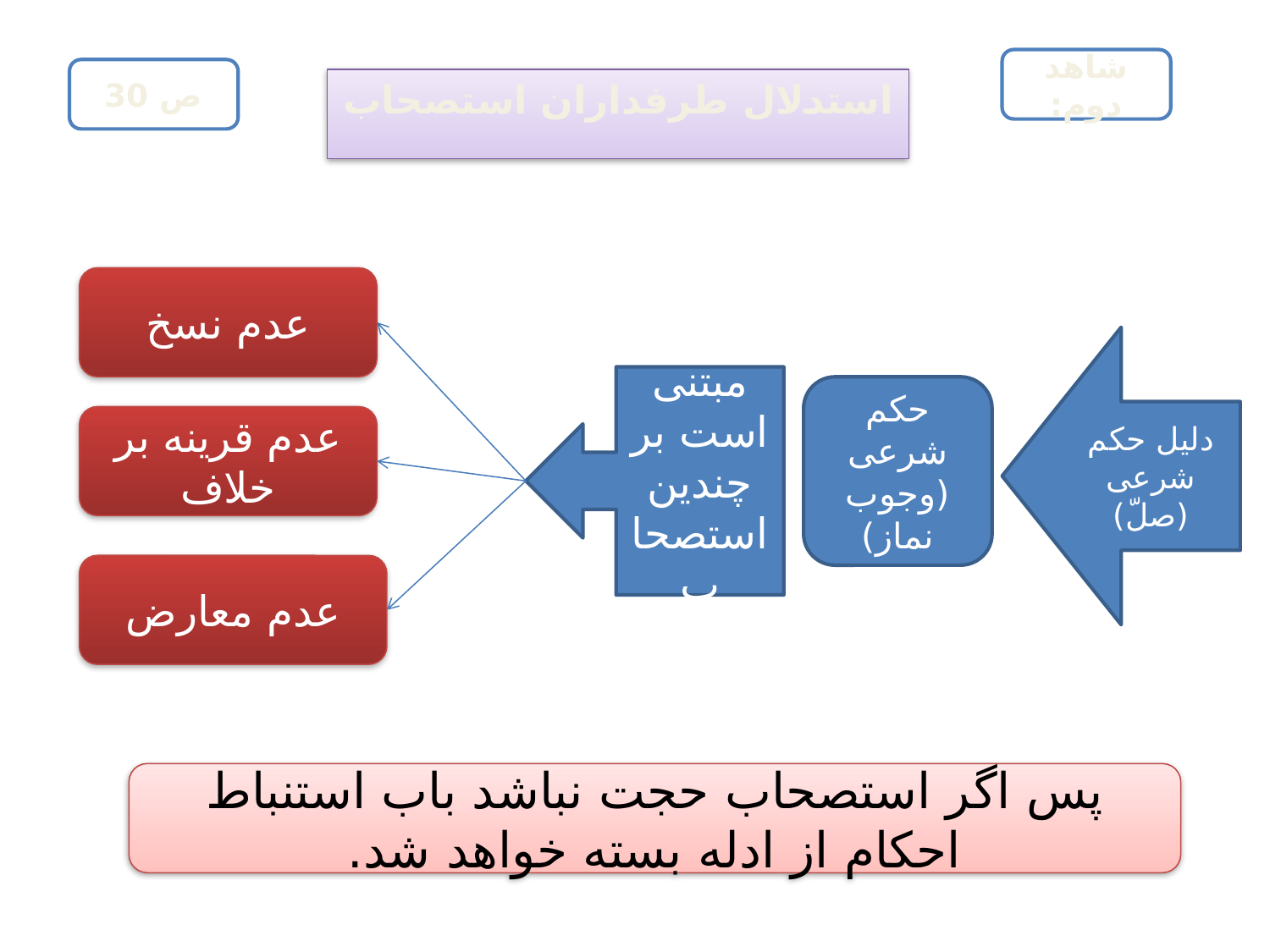

شاهد دوم:
ص 30
استدلال طرفداران استصحاب
عدم نسخ
عدم قرینه بر خلاف
عدم معارض
دلیل حکم شرعی
(صلّ)
حکم شرعی
(وجوب نماز)
مبتنی است بر چندین استصحاب
پس اگر استصحاب حجت نباشد باب استنباط احکام از ادله بسته خواهد شد.